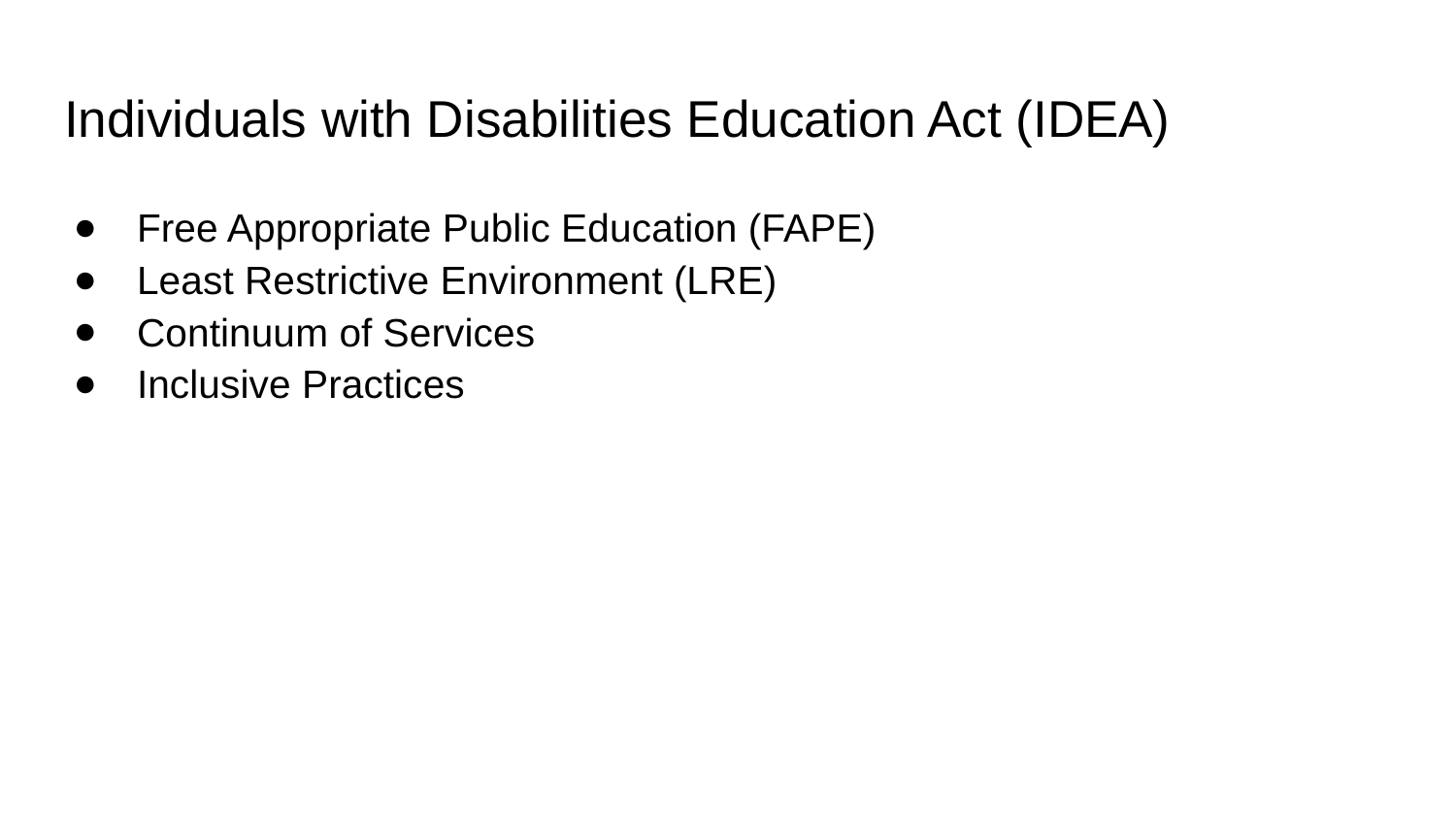

# Individuals with Disabilities Education Act (IDEA)
Free Appropriate Public Education (FAPE)
Least Restrictive Environment (LRE)
Continuum of Services
Inclusive Practices